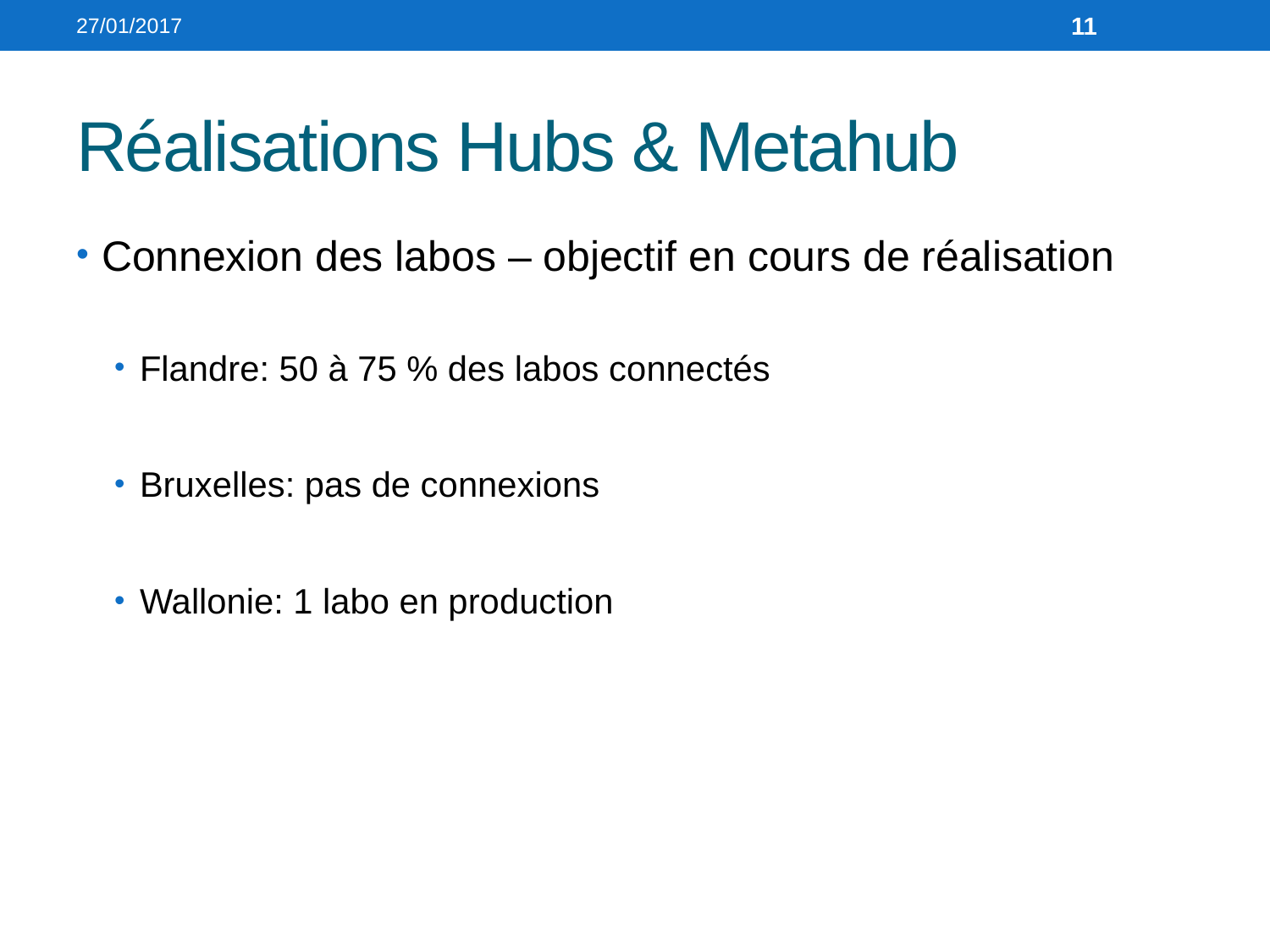

27/01/2017
11
# Réalisations Hubs & Metahub
Connexion des labos – objectif en cours de réalisation

Flandre: 50 à 75 % des labos connectés

Bruxelles: pas de connexions

Wallonie: 1 labo en production